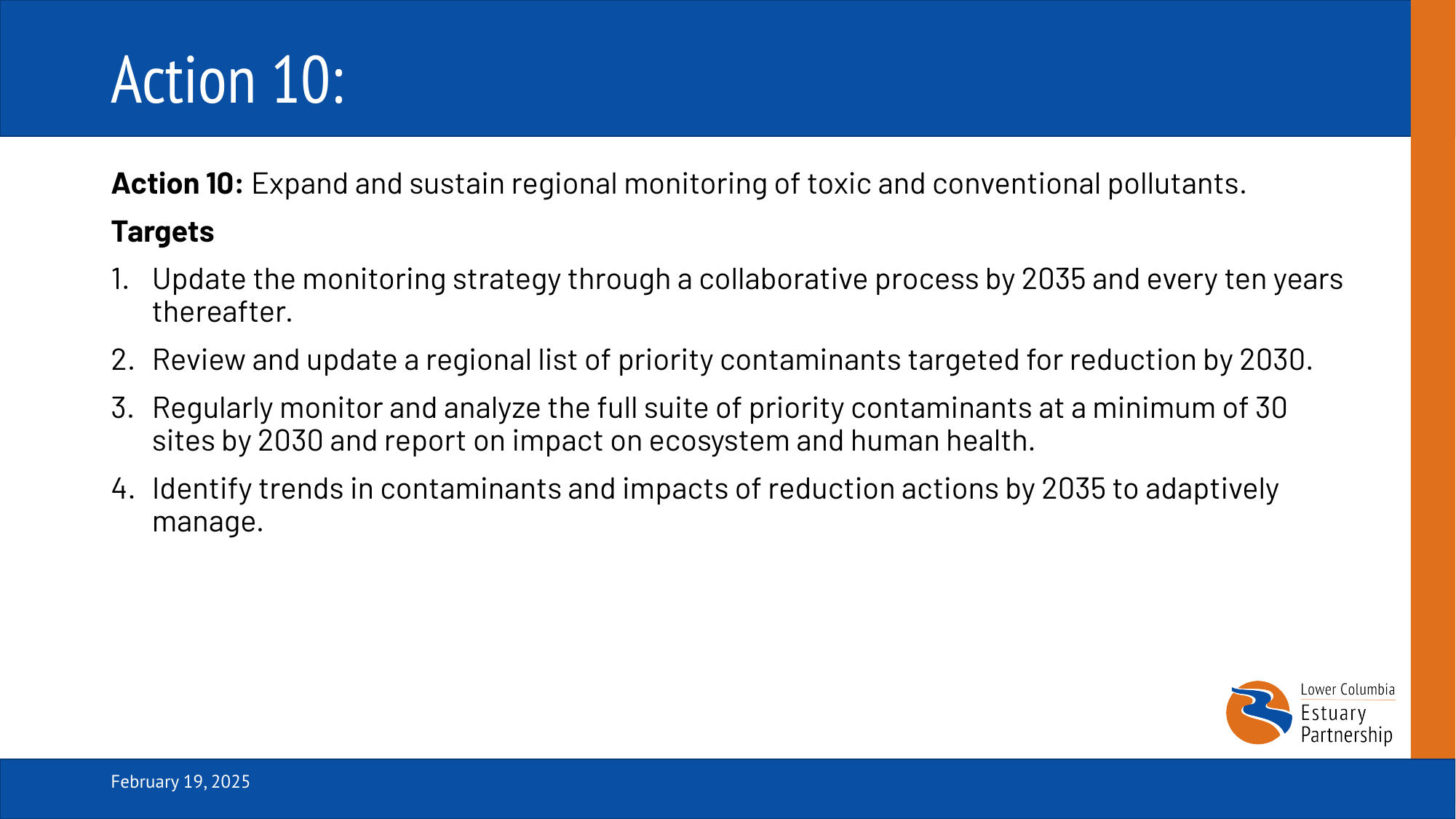

# Action 10:
Action 10: Expand and sustain regional monitoring of toxic and conventional pollutants.
Targets
Update the monitoring strategy through a collaborative process by 2035 and every ten years thereafter.
Review and update a regional list of priority contaminants targeted for reduction by 2030.
Regularly monitor and analyze the full suite of priority contaminants at a minimum of 30 sites by 2030 and report on impact on ecosystem and human health.
Identify trends in contaminants and impacts of reduction actions by 2035 to adaptively manage.

February 19, 2025